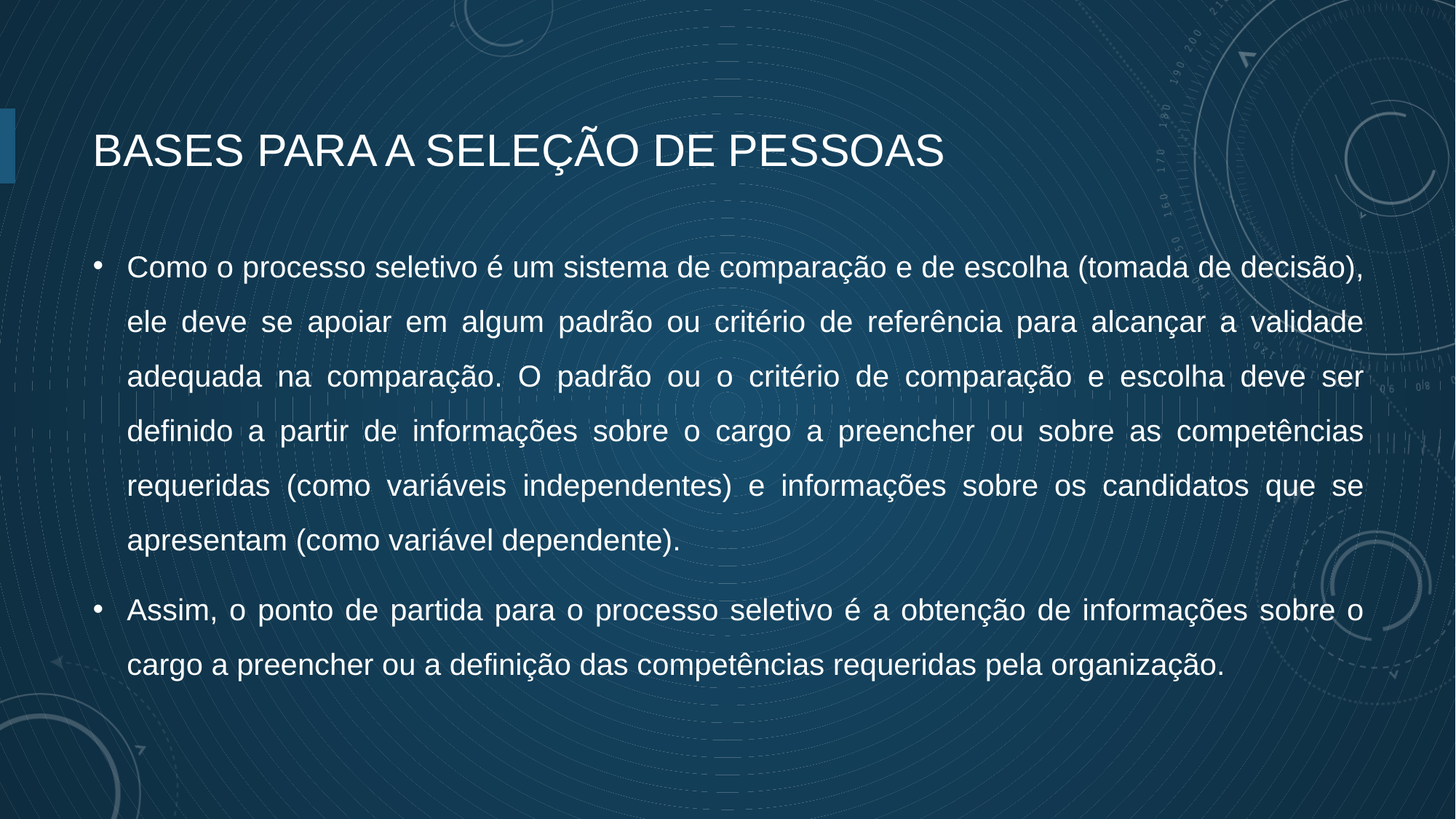

# BASES PARA A SELEÇÃO DE PESSOAS
Como o processo seletivo é um sistema de comparação e de escolha (tomada de decisão), ele deve se apoiar em algum padrão ou critério de referência para alcançar a validade adequada na comparação. O padrão ou o critério de comparação e escolha deve ser definido a partir de informações sobre o cargo a preencher ou sobre as competências requeridas (como variáveis independentes) e informações sobre os candidatos que se apresentam (como variável dependente).
Assim, o ponto de partida para o processo seletivo é a obtenção de informações sobre o cargo a preencher ou a definição das competências requeridas pela organização.